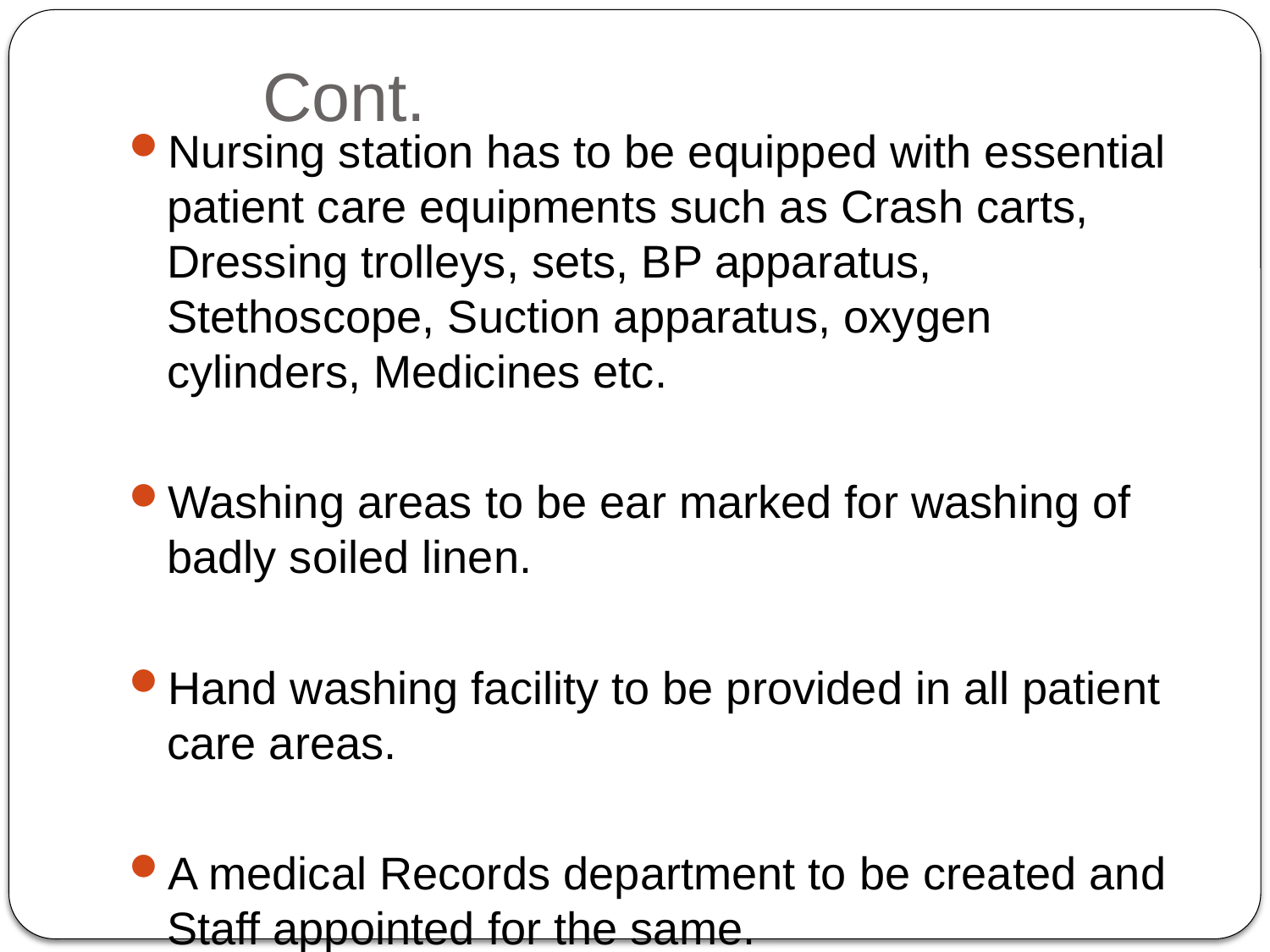

# Cont.
Nursing station has to be equipped with essential patient care equipments such as Crash carts, Dressing trolleys, sets, BP apparatus, Stethoscope, Suction apparatus, oxygen cylinders, Medicines etc.

Washing areas to be ear marked for washing of badly soiled linen.

Hand washing facility to be provided in all patient care areas.

A medical Records department to be created and Staff appointed for the same.